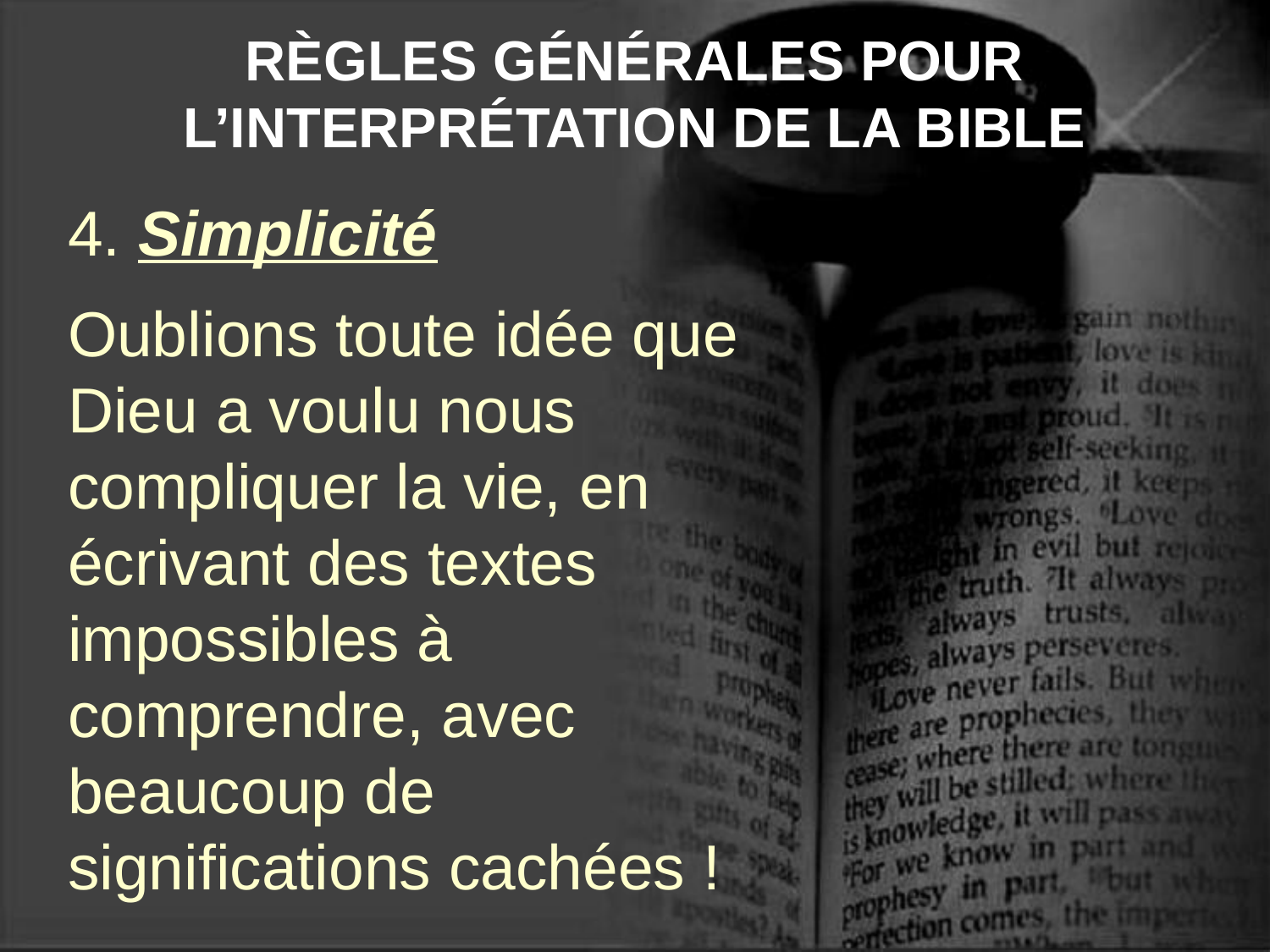

# RÈGLES GÉNÉRALES POUR L’INTERPRÉTATION DE LA BIBLE
4. Simplicité

Oublions toute idée que Dieu a voulu nous compliquer la vie, en écrivant des textes  impossibles à comprendre, avec beaucoup de significations cachées !